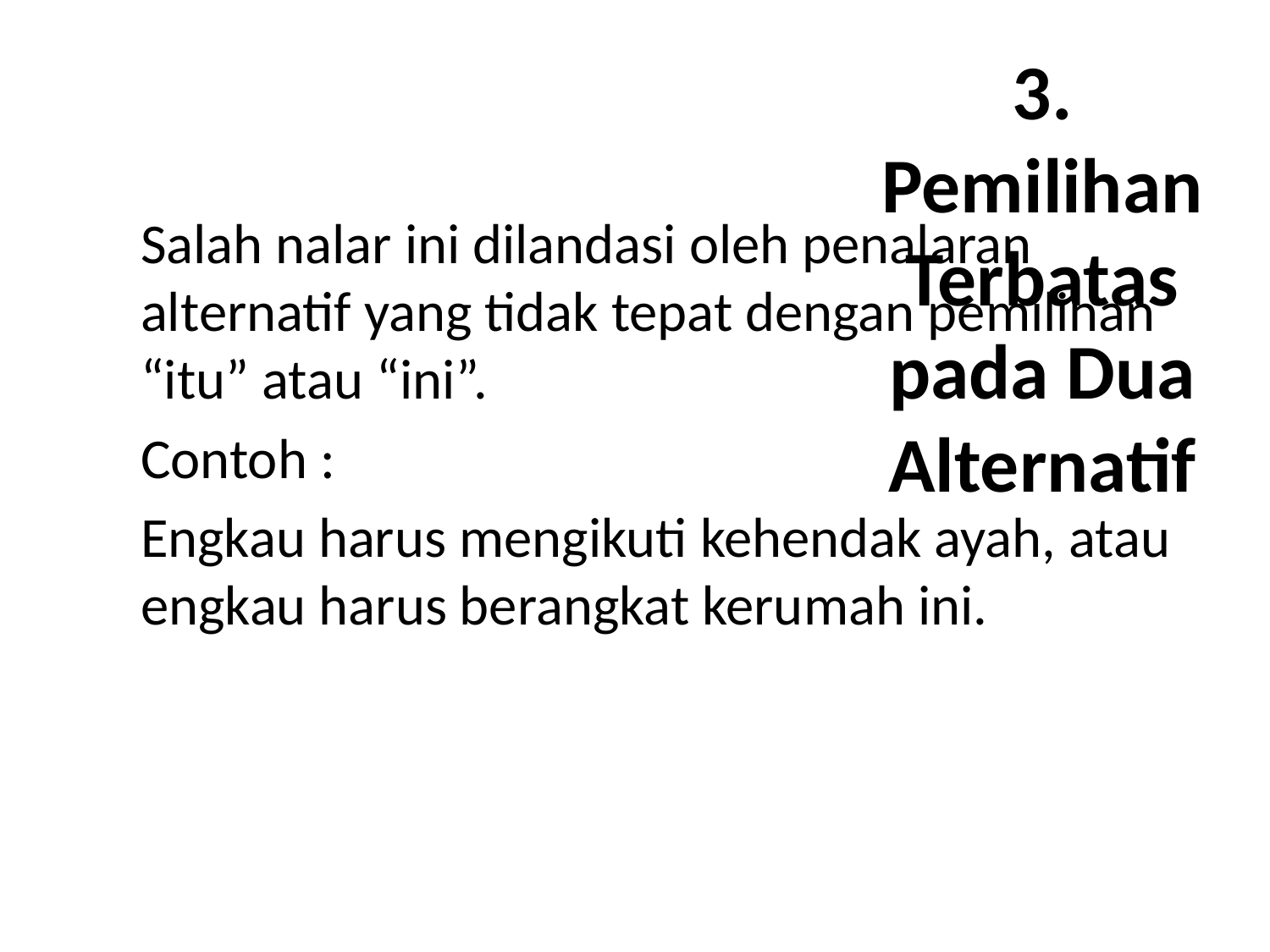

# 3. Pemilihan Terbatas pada Dua Alternatif
Salah nalar ini dilandasi oleh penalaran alternatif yang tidak tepat dengan pemilihan “itu” atau “ini”.
Contoh :
Engkau harus mengikuti kehendak ayah, atau engkau harus berangkat kerumah ini.